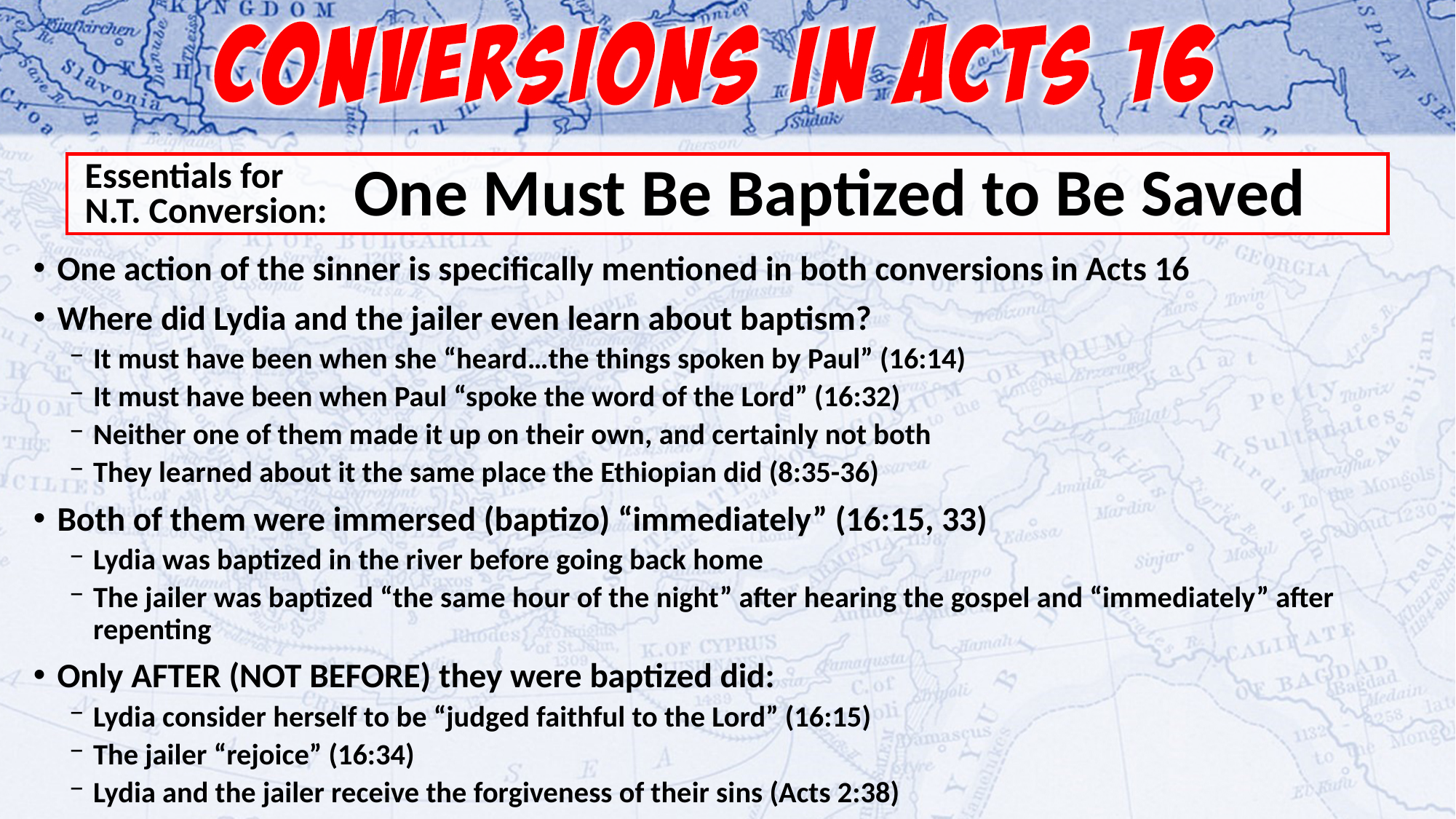

# One Must Be Baptized to Be Saved

Essentials for
N.T. Conversion:
One action of the sinner is specifically mentioned in both conversions in Acts 16
Where did Lydia and the jailer even learn about baptism?
It must have been when she “heard…the things spoken by Paul” (16:14)
It must have been when Paul “spoke the word of the Lord” (16:32)
Neither one of them made it up on their own, and certainly not both
They learned about it the same place the Ethiopian did (8:35-36)
Both of them were immersed (baptizo) “immediately” (16:15, 33)
Lydia was baptized in the river before going back home
The jailer was baptized “the same hour of the night” after hearing the gospel and “immediately” after repenting
Only AFTER (NOT BEFORE) they were baptized did:
Lydia consider herself to be “judged faithful to the Lord” (16:15)
The jailer “rejoice” (16:34)
Lydia and the jailer receive the forgiveness of their sins (Acts 2:38)